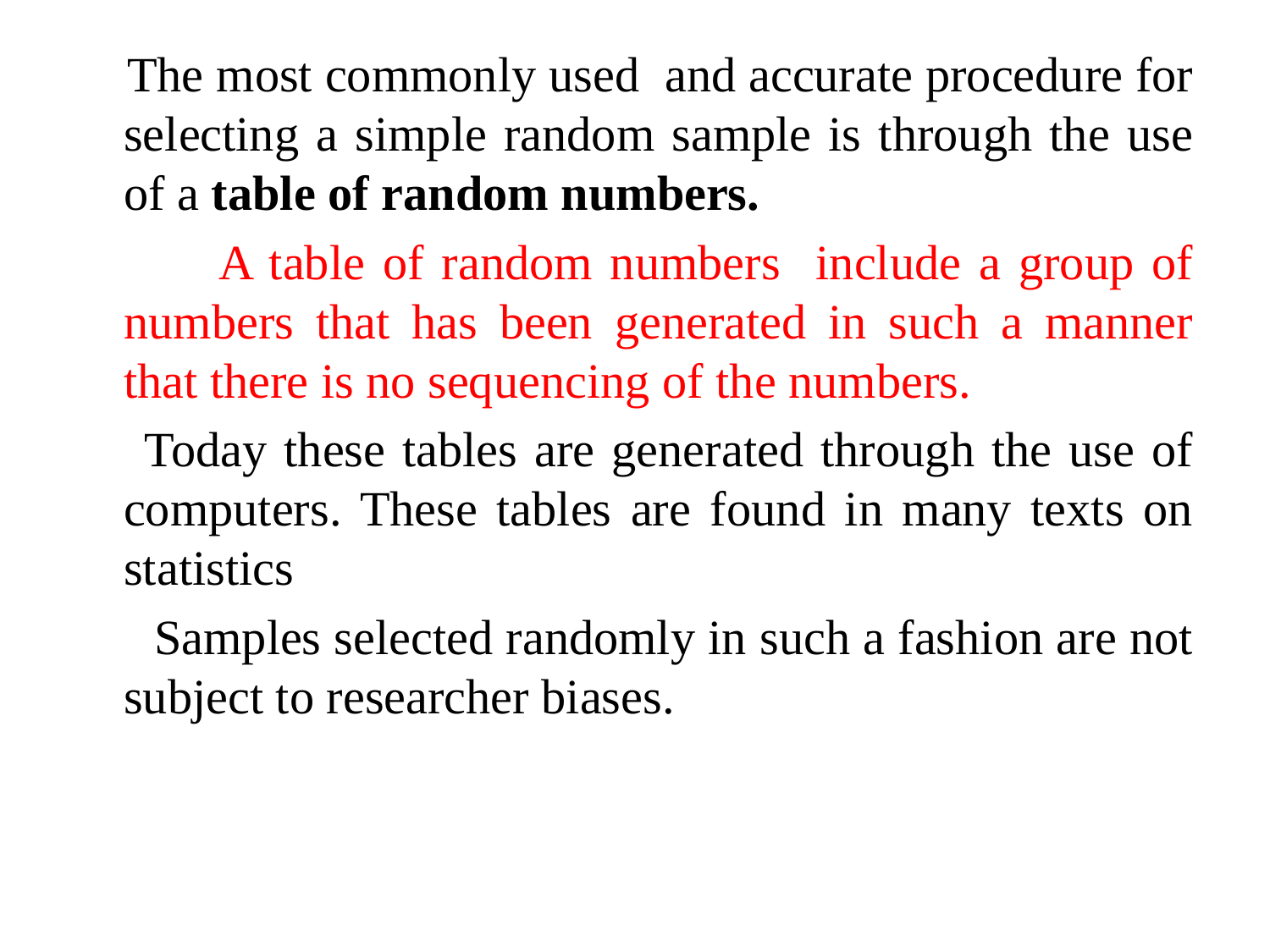

The most commonly used  and accurate procedure for selecting a simple random sample is through the use of a table of random numbers.
        A table of random numbers  include a group of numbers that has been generated in such a manner that there is no sequencing of the numbers.
    Today these tables are generated through the use of computers. These tables are found in many texts on statistics
      Samples selected randomly in such a fashion are not subject to researcher biases.